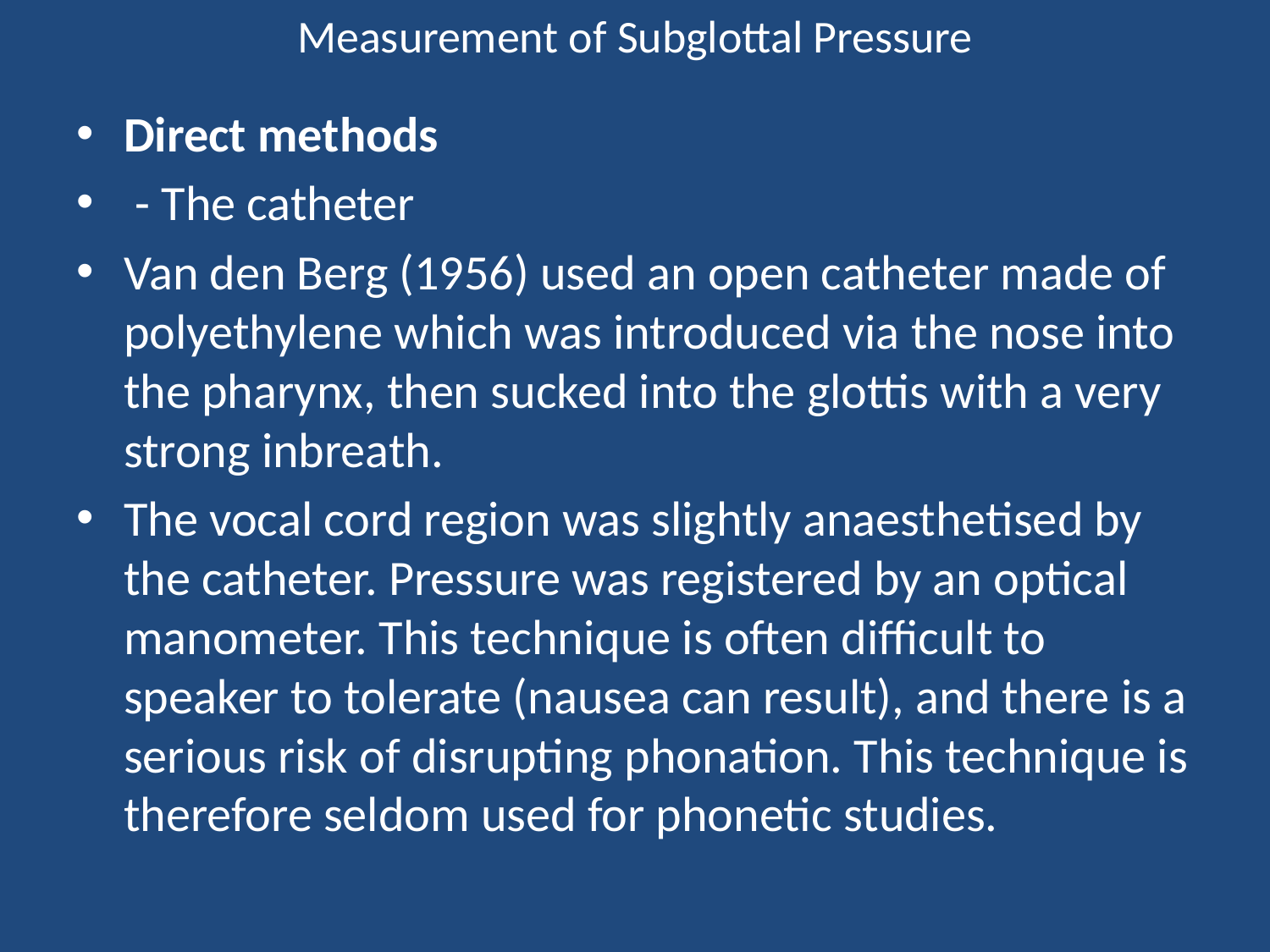

# Measurement of Subglottal Pressure
Direct methods
 - The catheter
Van den Berg (1956) used an open catheter made of polyethylene which was introduced via the nose into the pharynx, then sucked into the glottis with a very strong inbreath.
The vocal cord region was slightly anaesthetised by the catheter. Pressure was registered by an optical manometer. This technique is often difficult to speaker to tolerate (nausea can result), and there is a serious risk of disrupting phonation. This technique is therefore seldom used for phonetic studies.